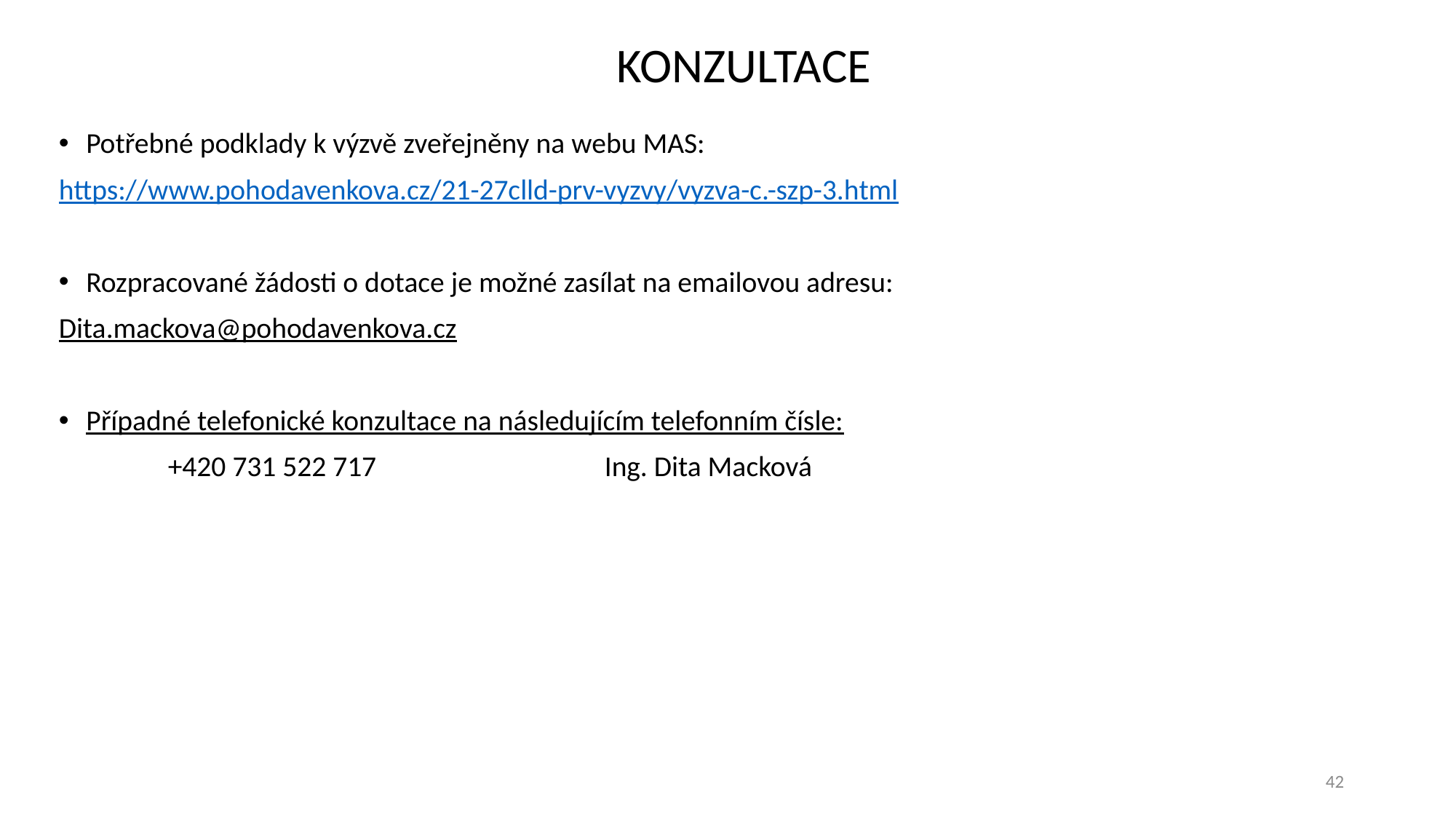

# KONZULTACE

Potřebné podklady k výzvě zveřejněny na webu MAS:
https://www.pohodavenkova.cz/21-27clld-prv-vyzvy/vyzva-c.-szp-3.html

Rozpracované žádosti o dotace je možné zasílat na emailovou adresu:
Dita.mackova@pohodavenkova.cz

Případné telefonické konzultace na následujícím telefonním čísle:
	+420 731 522 717 			Ing. Dita Macková
42